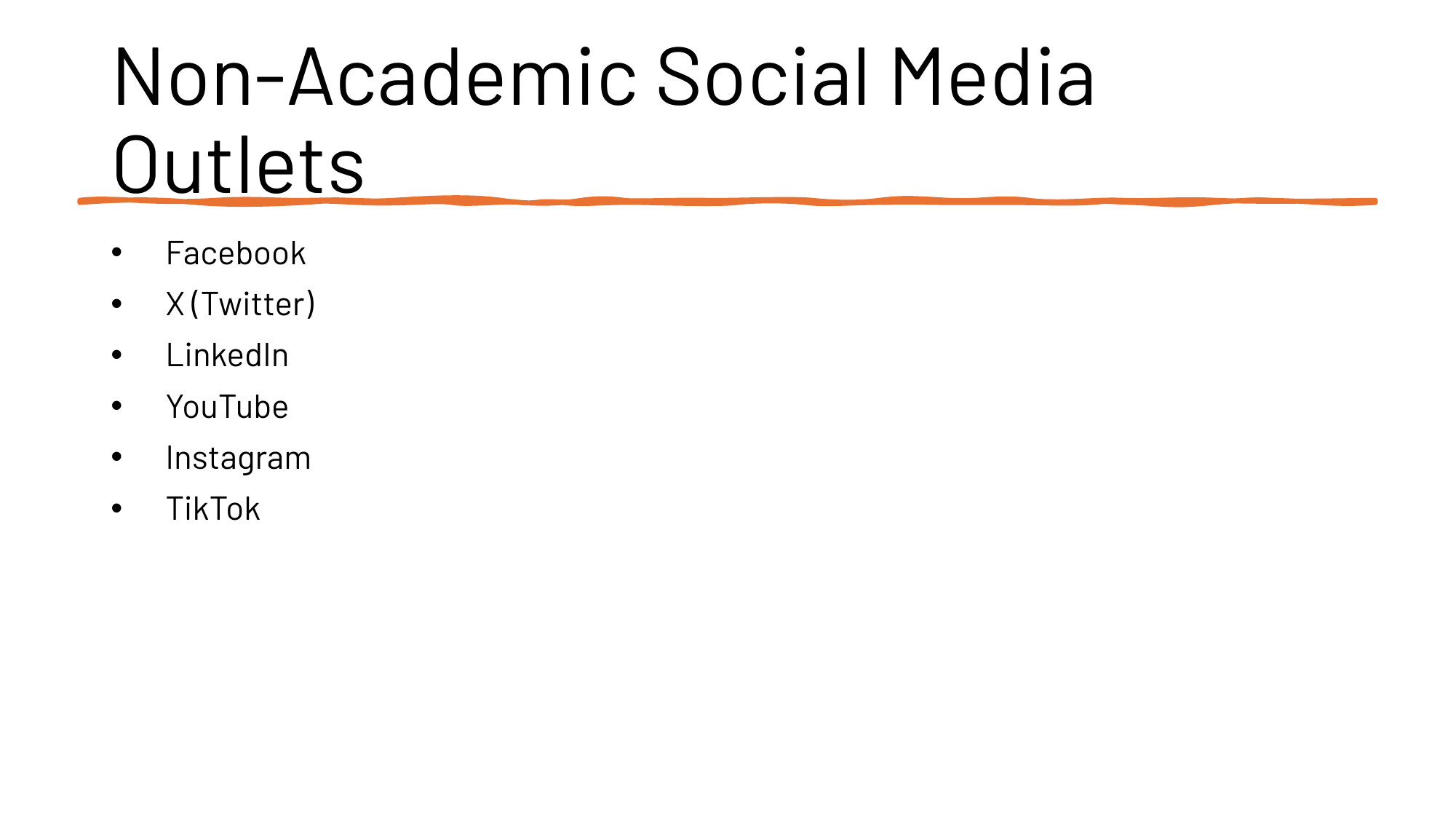

# Non-Academic Social Media Outlets

Facebook
X (Twitter)
LinkedIn
YouTube
Instagram
TikTok